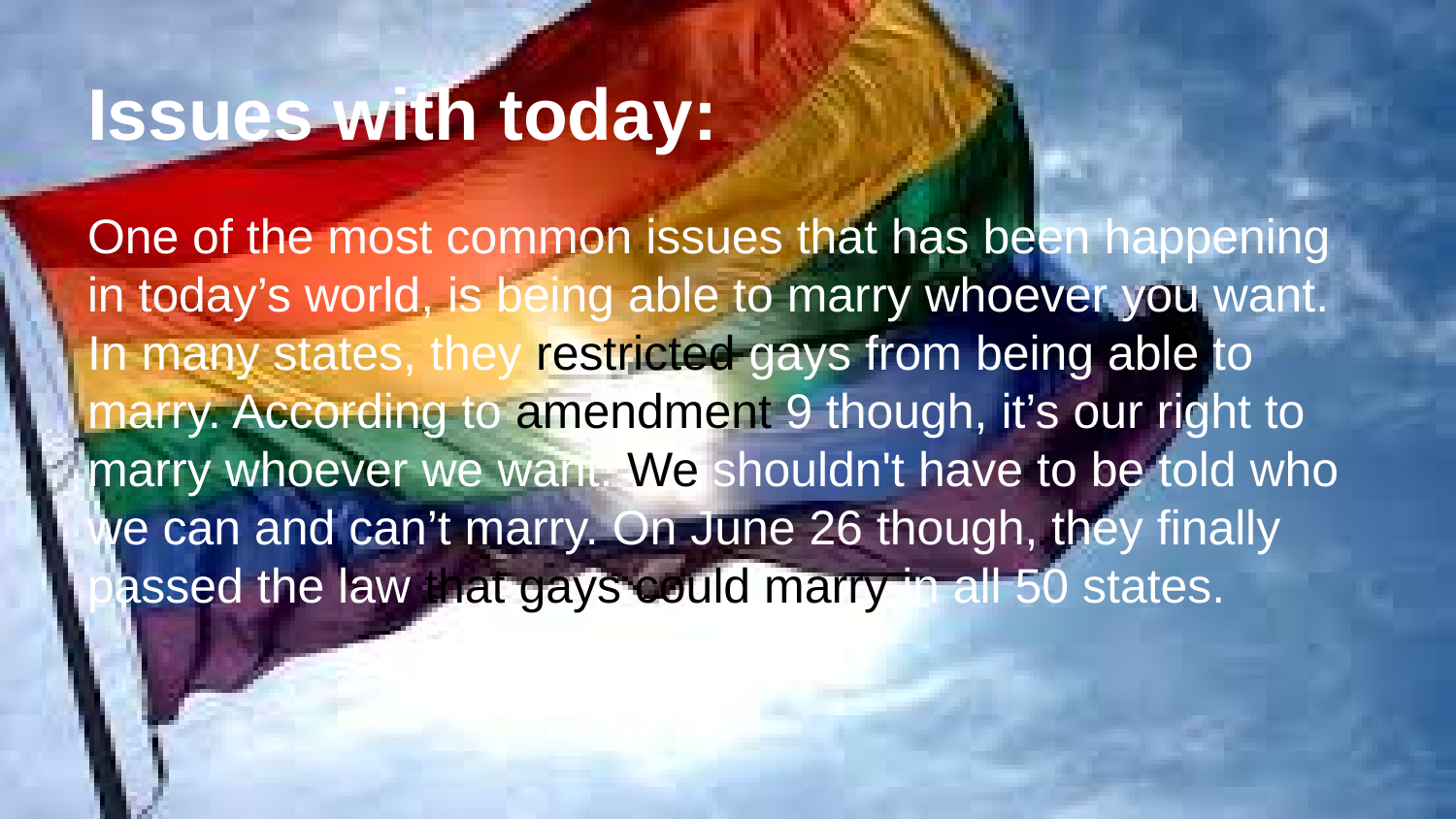

# Issues with today:
One of the most common issues that has been happening in today’s world, is being able to marry whoever you want. In many states, they restricted gays from being able to marry. According to amendment 9 though, it’s our right to marry whoever we want. We shouldn't have to be told who we can and can’t marry. On June 26 though, they finally passed the law that gays could marry in all 50 states.